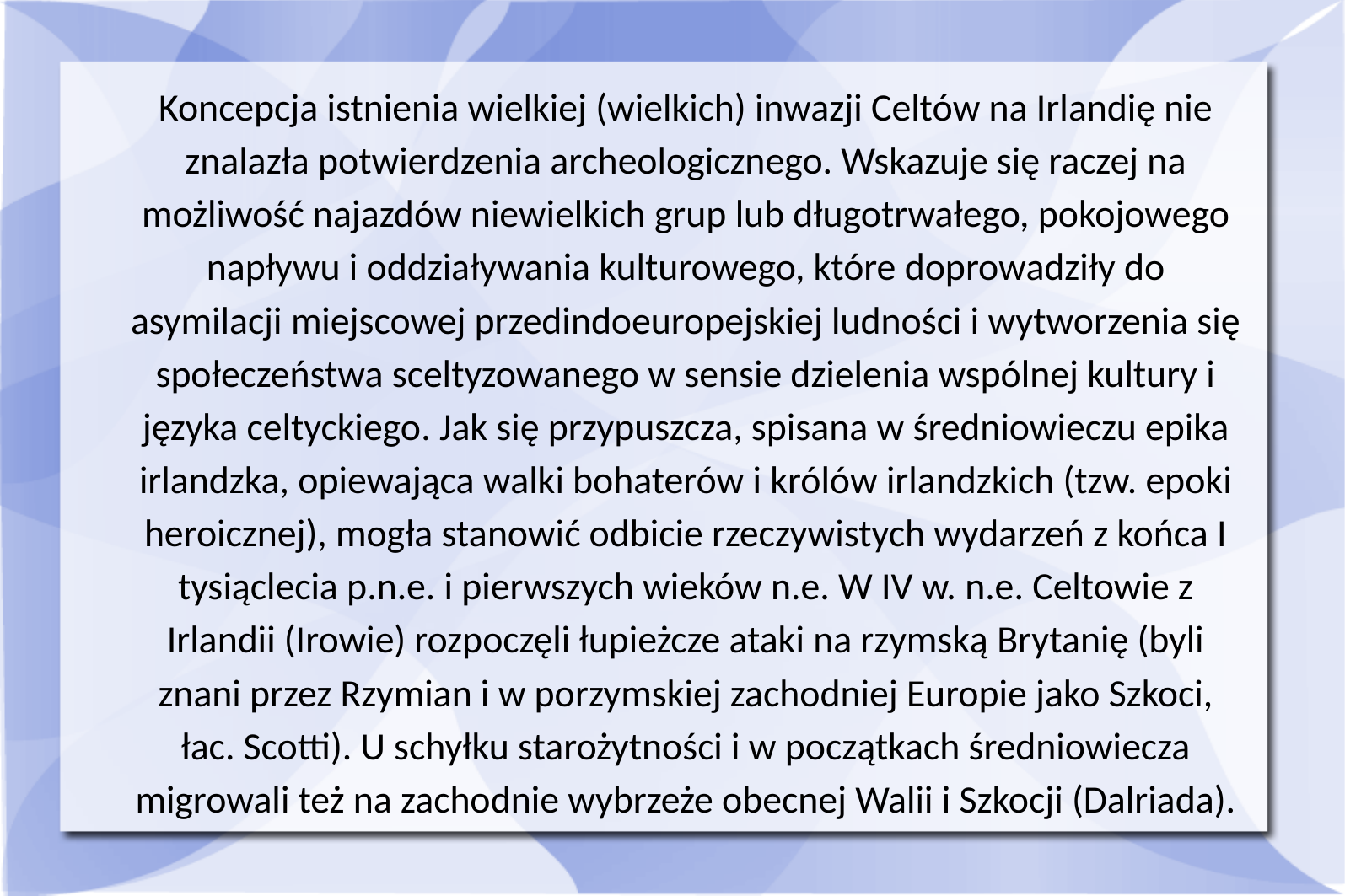

Koncepcja istnienia wielkiej (wielkich) inwazji Celtów na Irlandię nie znalazła potwierdzenia archeologicznego. Wskazuje się raczej na możliwość najazdów niewielkich grup lub długotrwałego, pokojowego napływu i oddziaływania kulturowego, które doprowadziły do asymilacji miejscowej przedindoeuropejskiej ludności i wytworzenia się społeczeństwa sceltyzowanego w sensie dzielenia wspólnej kultury i języka celtyckiego. Jak się przypuszcza, spisana w średniowieczu epika irlandzka, opiewająca walki bohaterów i królów irlandzkich (tzw. epoki heroicznej), mogła stanowić odbicie rzeczywistych wydarzeń z końca I tysiąclecia p.n.e. i pierwszych wieków n.e. W IV w. n.e. Celtowie z Irlandii (Irowie) rozpoczęli łupieżcze ataki na rzymską Brytanię (byli znani przez Rzymian i w porzymskiej zachodniej Europie jako Szkoci, łac. Scotti). U schyłku starożytności i w początkach średniowiecza migrowali też na zachodnie wybrzeże obecnej Walii i Szkocji (Dalriada).